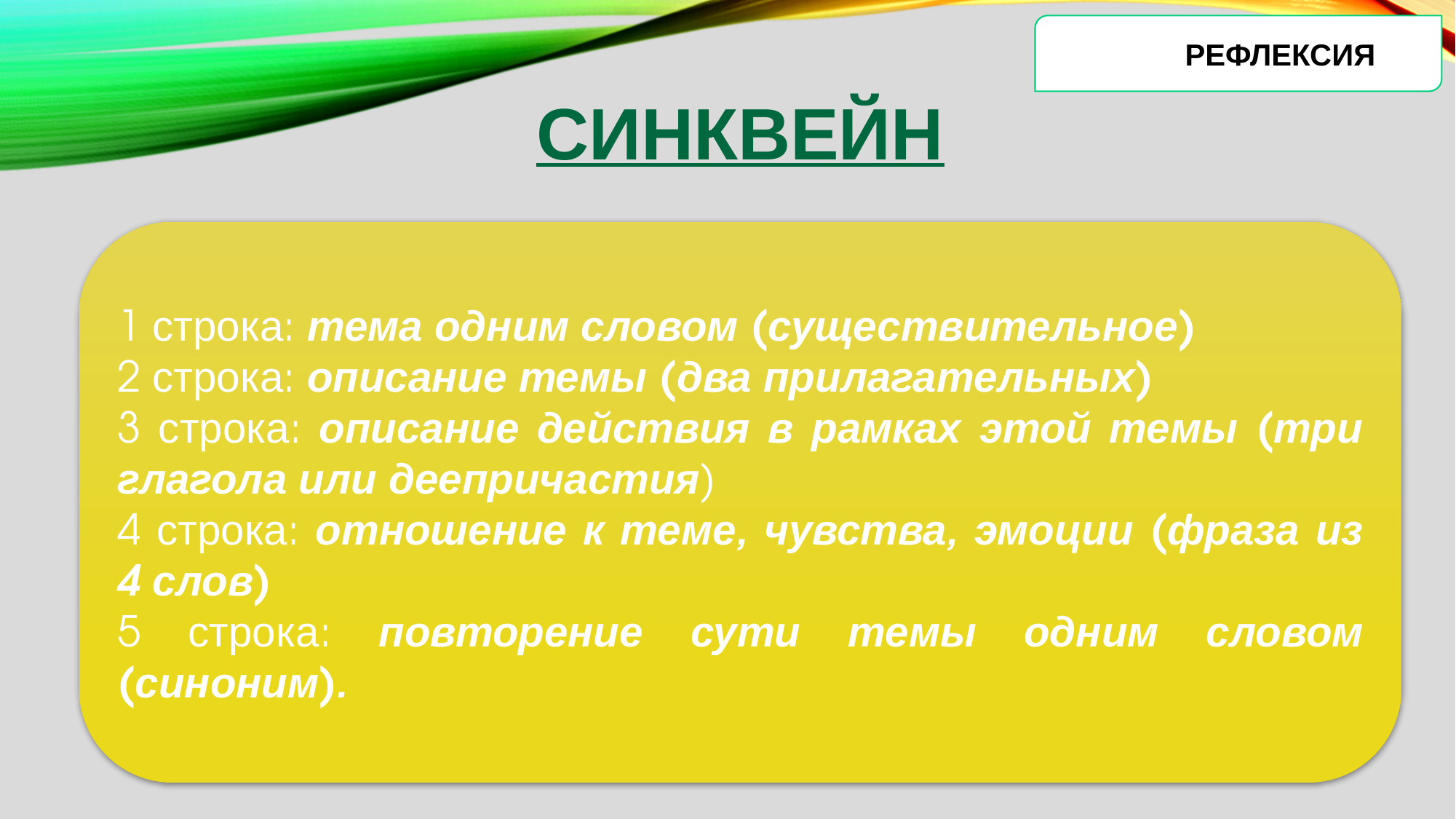

Фаза РЕФЛЕКСИЯ
# Синквейн
1 строка: тема одним словом (существительное)
2 строка: описание темы (два прилагательных)
3 строка: описание действия в рамках этой темы (три глагола или деепричастия)
4 строка: отношение к теме, чувства, эмоции (фраза из 4 слов)
5 строка: повторение сути темы одним словом (синоним).
1 строка: тема одним словом (существительное)
2 строка: описание темы (два прилагательных)
3 строка: описание действия в рамках этой темы (три глагола или деепричастия)
4 строка: отношение к теме, чувства, эмоции 9фраза из 4 слов)
5 строка: повторение сути темы одним словом (синоним)